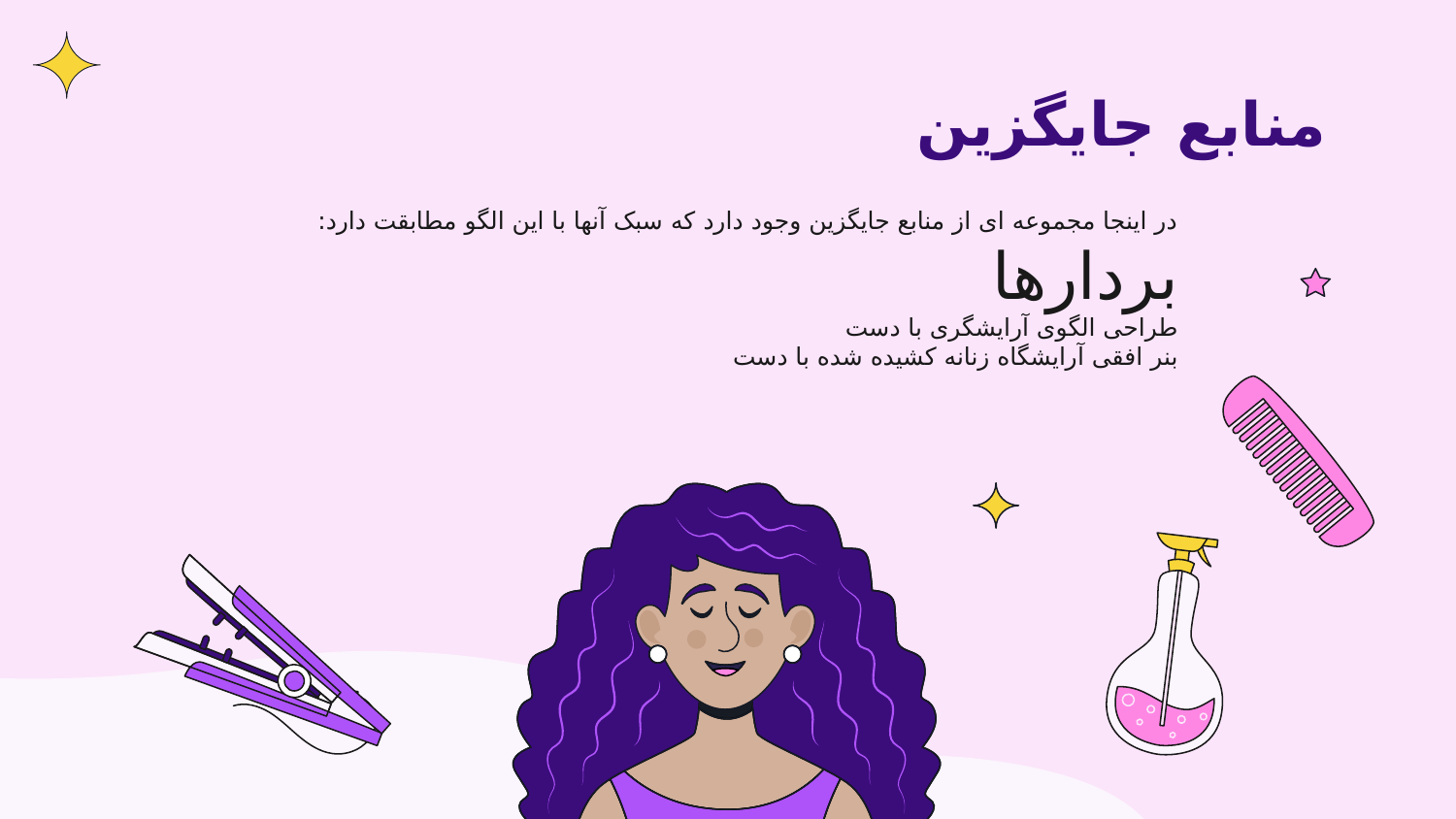

# منابع جایگزین
در اینجا مجموعه ای از منابع جایگزین وجود دارد که سبک آنها با این الگو مطابقت دارد:
بردارها
طراحی الگوی آرایشگری با دست
بنر افقی آرایشگاه زنانه کشیده شده با دست